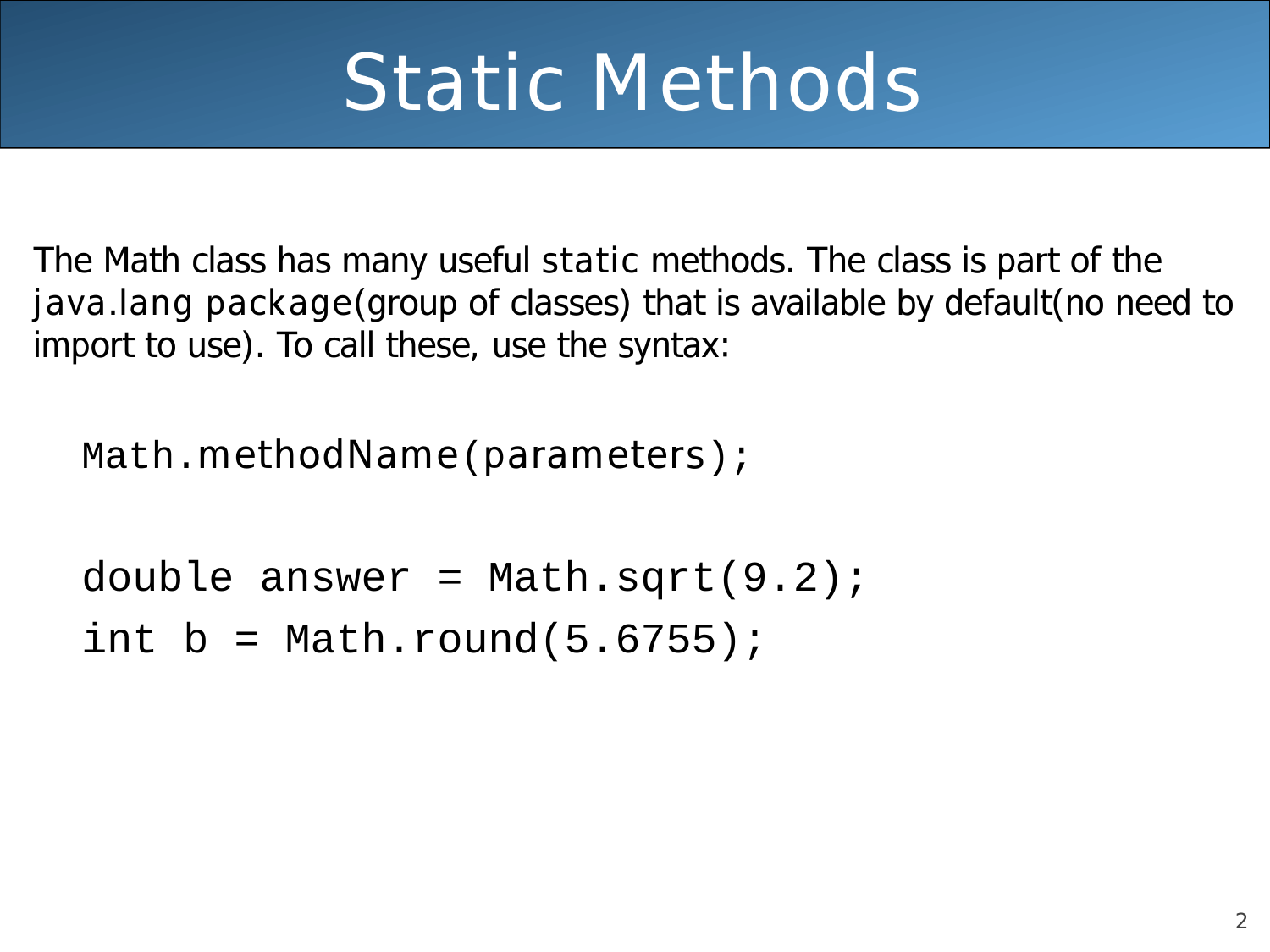

# Static Methods

The Math class has many useful static methods. The class is part of the java.lang package(group of classes) that is available by default(no need to import to use). To call these, use the syntax:

Math.methodName(parameters);

double answer = Math.sqrt(9.2);
int b = Math.round(5.6755);